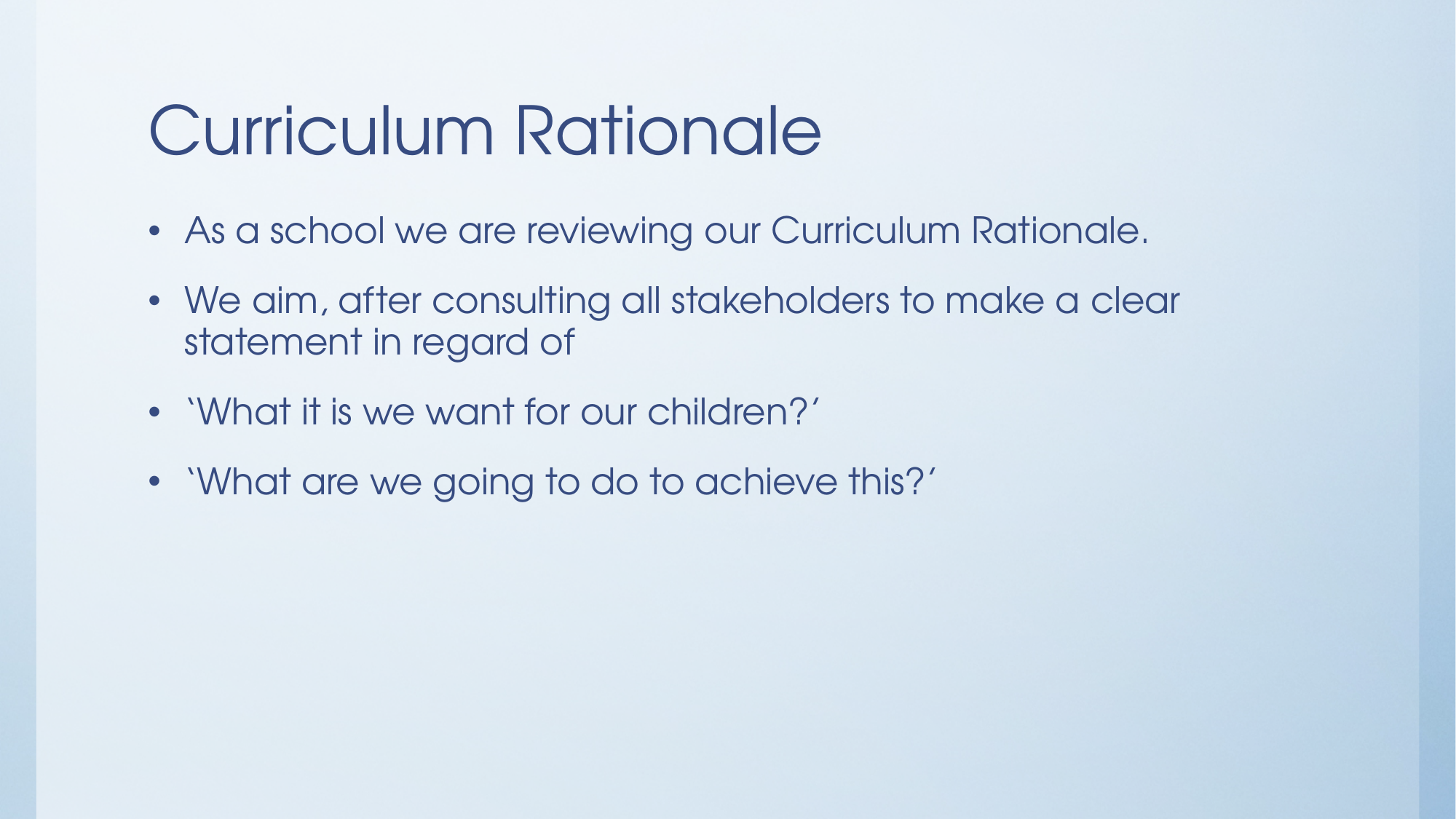

# Curriculum Rationale
As a school we are reviewing our Curriculum Rationale.
We aim, after consulting all stakeholders to make a clear statement in regard of
‘What it is we want for our children?’
‘What are we going to do to achieve this?’